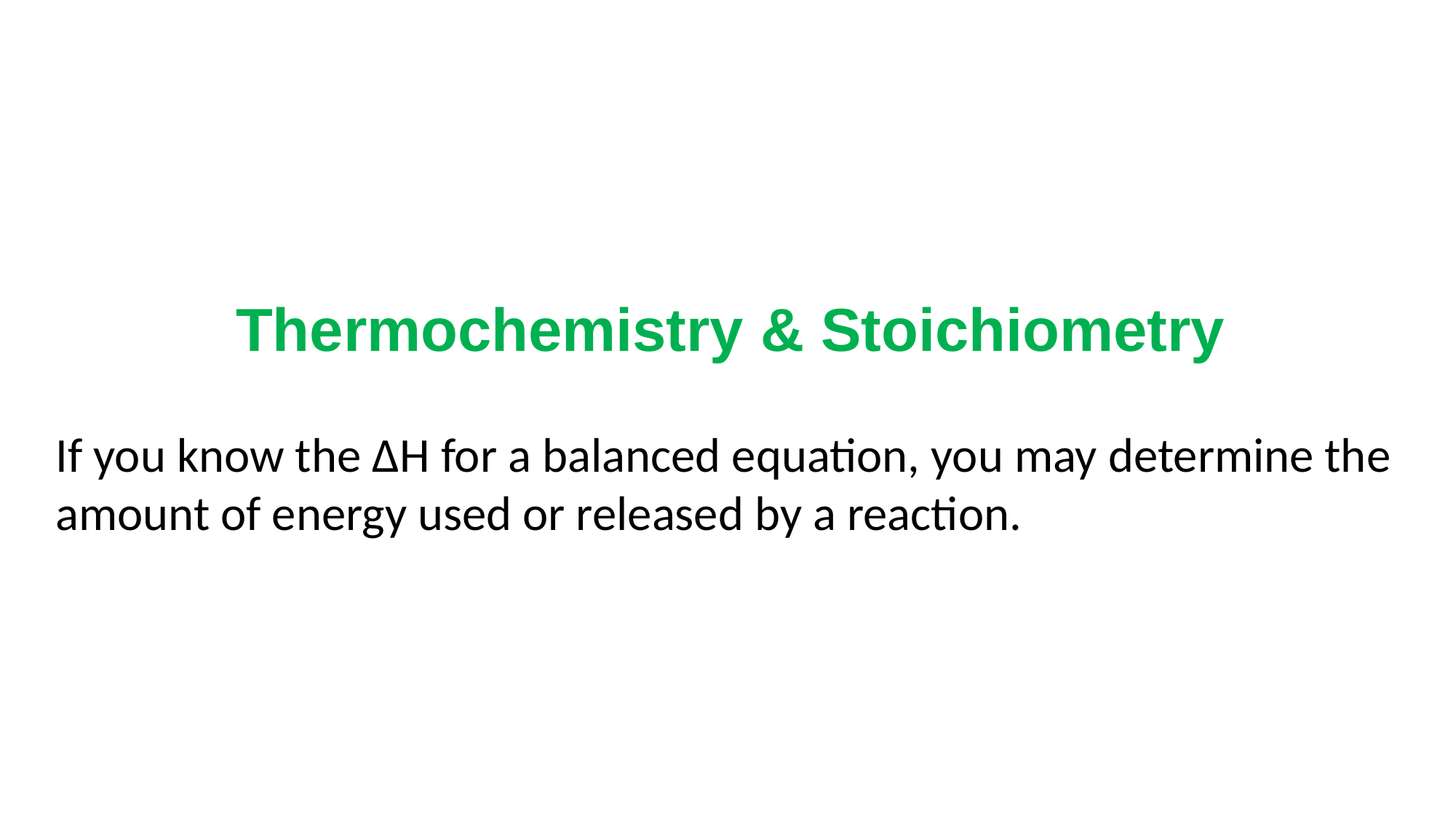

Thermochemistry & Stoichiometry
If you know the ΔH for a balanced equation, you may determine the amount of energy used or released by a reaction.